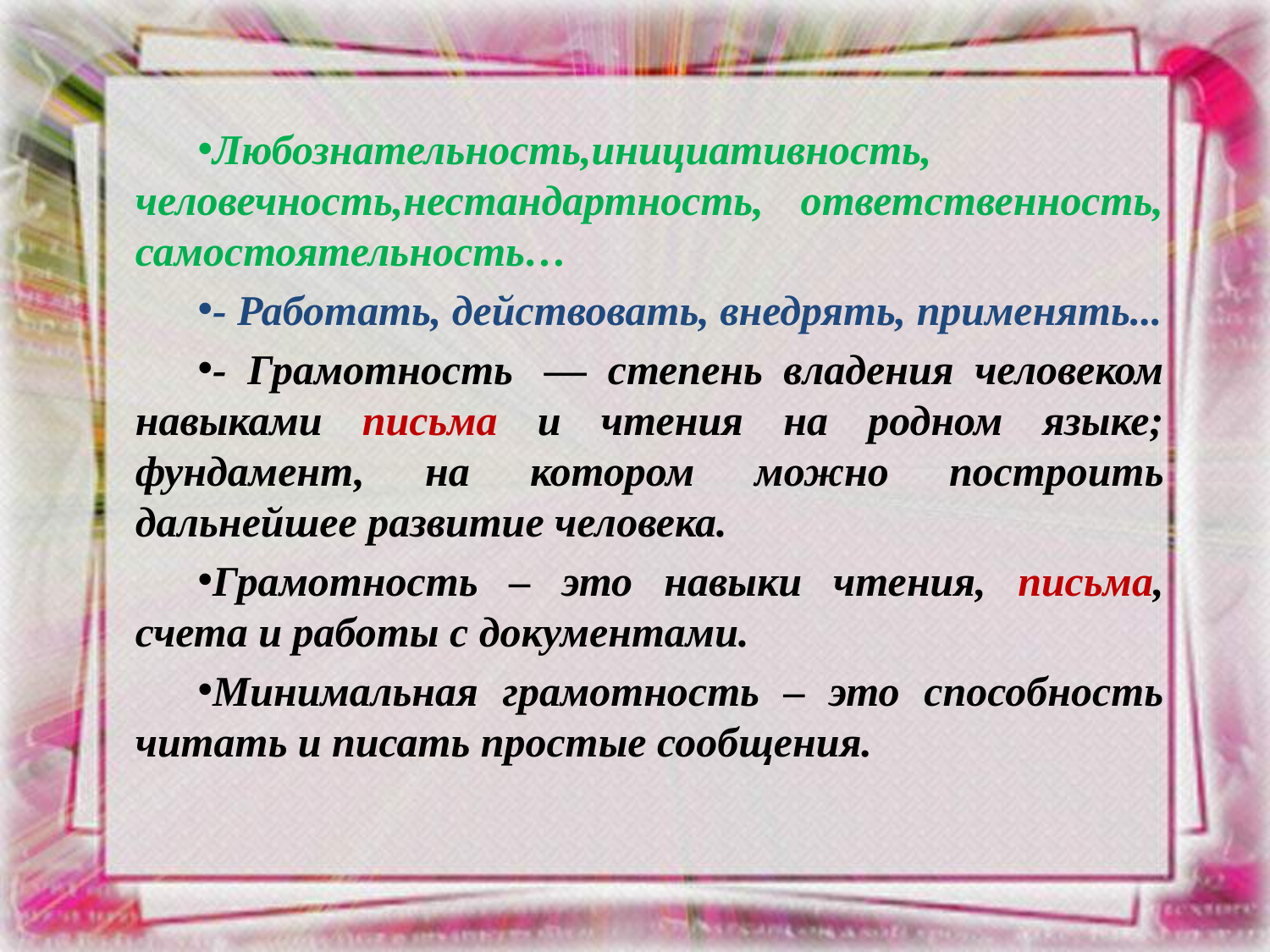

Любознательность,инициативность, человечность,нестандартность, ответственность, самостоятельность…
- Работать, действовать, внедрять, применять...
- Грамотность  — степень владения человеком навыками письма и чтения на родном языке; фундамент, на котором можно построить дальнейшее развитие человека.
Грамотность – это навыки чтения, письма, счета и работы с документами.
Минимальная грамотность – это способность читать и писать простые сообщения.